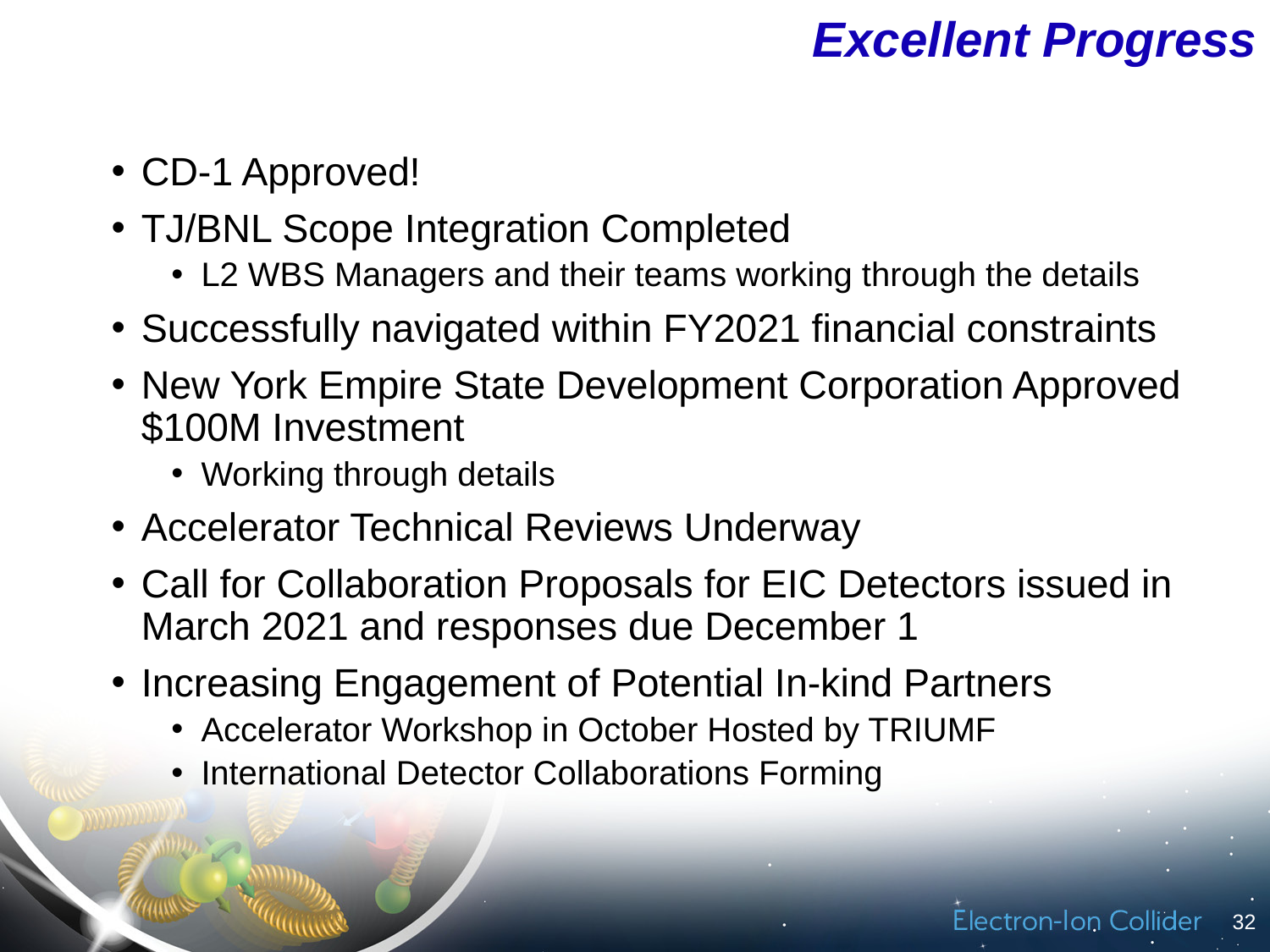

Excellent Progress
CD-1 Approved!
TJ/BNL Scope Integration Completed
L2 WBS Managers and their teams working through the details
Successfully navigated within FY2021 financial constraints
New York Empire State Development Corporation Approved $100M Investment
Working through details
Accelerator Technical Reviews Underway
Call for Collaboration Proposals for EIC Detectors issued in March 2021 and responses due December 1
Increasing Engagement of Potential In-kind Partners
Accelerator Workshop in October Hosted by TRIUMF
International Detector Collaborations Forming

32